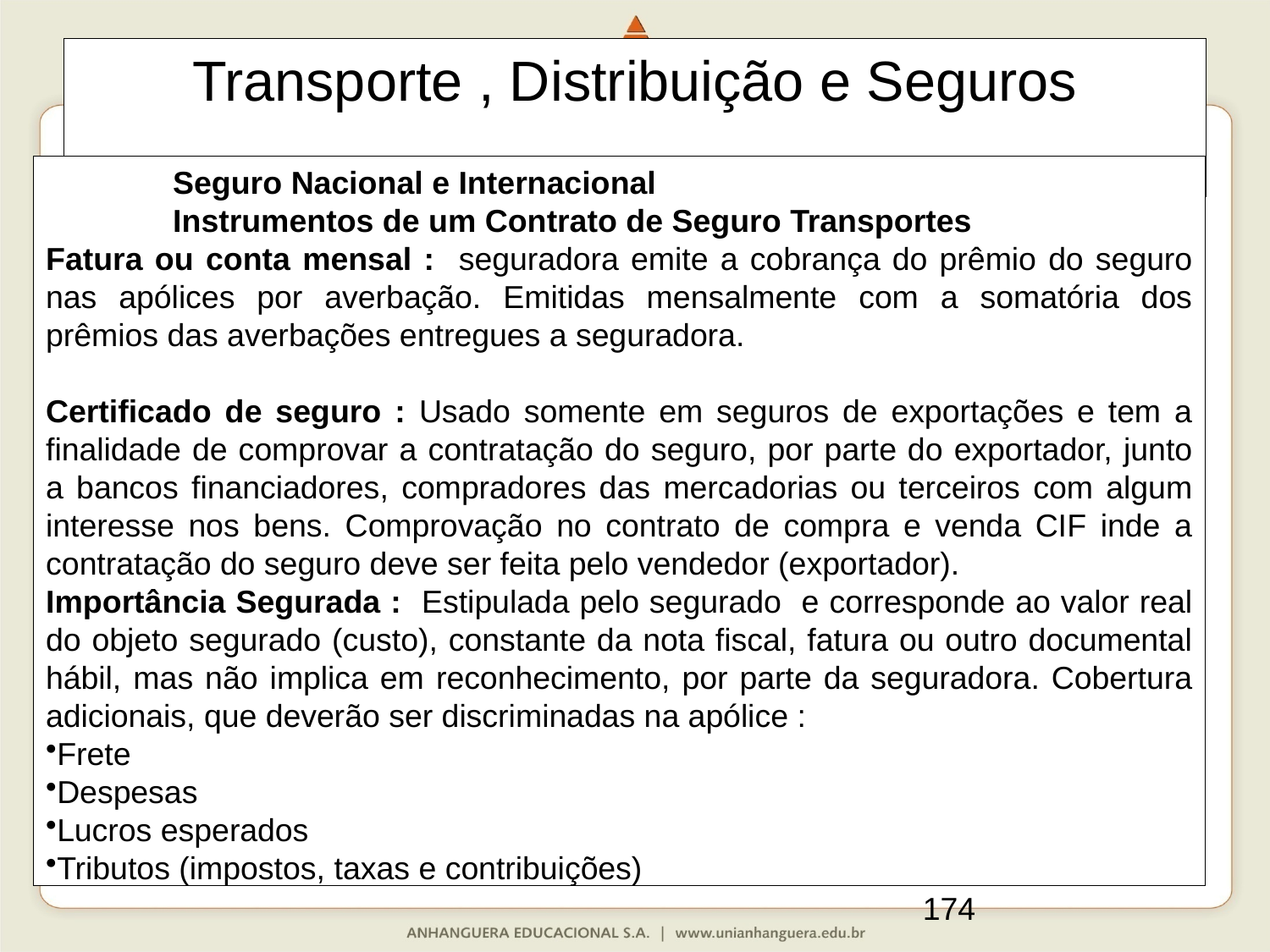

Transporte , Distribuição e Seguros
	Seguro Nacional e Internacional
	Instrumentos de um Contrato de Seguro Transportes
Fatura ou conta mensal :  seguradora emite a cobrança do prêmio do seguro nas apólices por averbação. Emitidas mensalmente com a somatória dos prêmios das averbações entregues a seguradora.

Certificado de seguro : Usado somente em seguros de exportações e tem a finalidade de comprovar a contratação do seguro, por parte do exportador, junto a bancos financiadores, compradores das mercadorias ou terceiros com algum interesse nos bens. Comprovação no contrato de compra e venda CIF inde a contratação do seguro deve ser feita pelo vendedor (exportador).
Importância Segurada :  Estipulada pelo segurado  e corresponde ao valor real do objeto segurado (custo), constante da nota fiscal, fatura ou outro documental hábil, mas não implica em reconhecimento, por parte da seguradora. Cobertura adicionais, que deverão ser discriminadas na apólice :
Frete
Despesas
Lucros esperados
Tributos (impostos, taxas e contribuições)

174